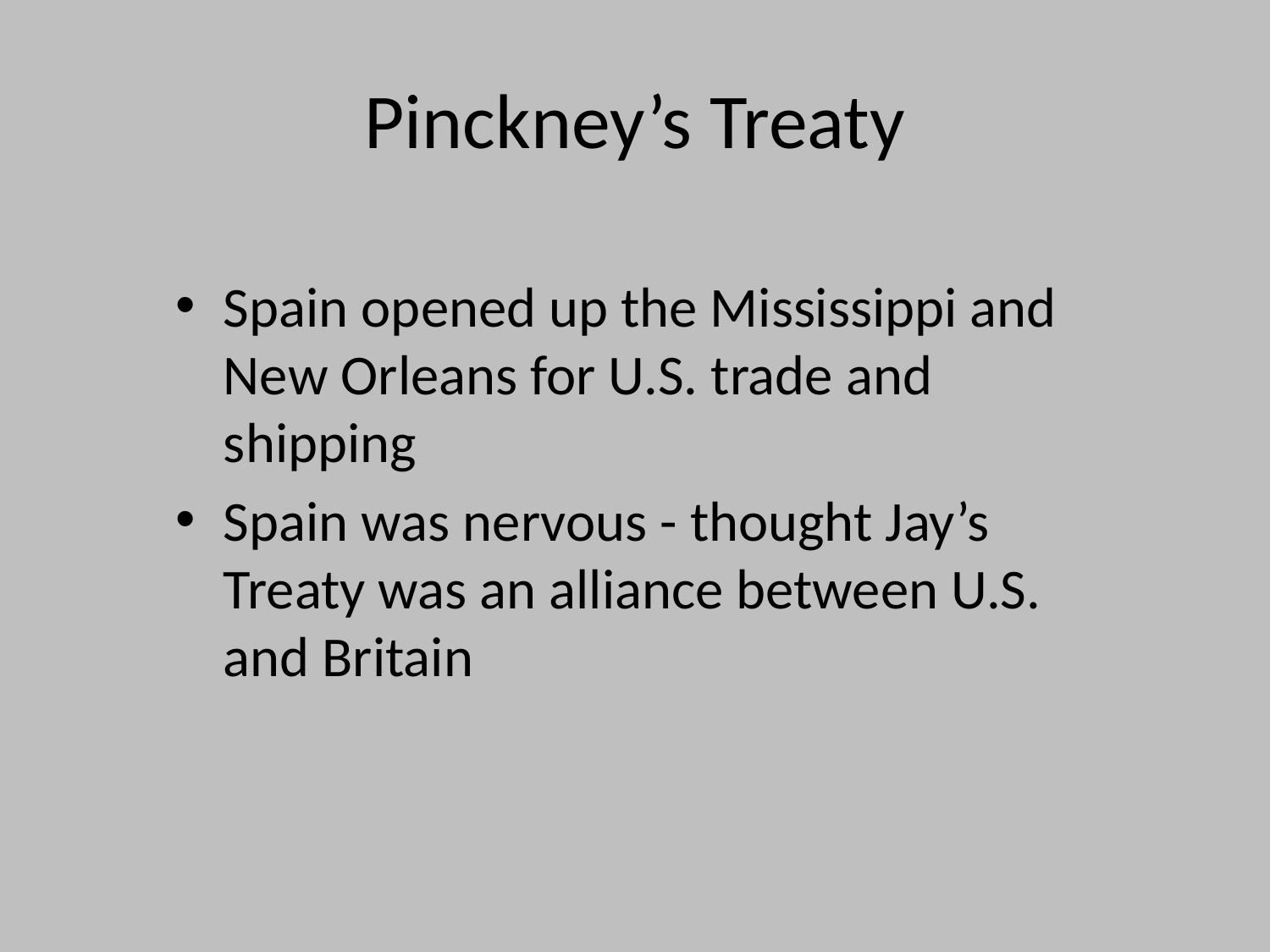

# Pinckney’s Treaty
Spain opened up the Mississippi and New Orleans for U.S. trade and shipping
Spain was nervous - thought Jay’s Treaty was an alliance between U.S. and Britain